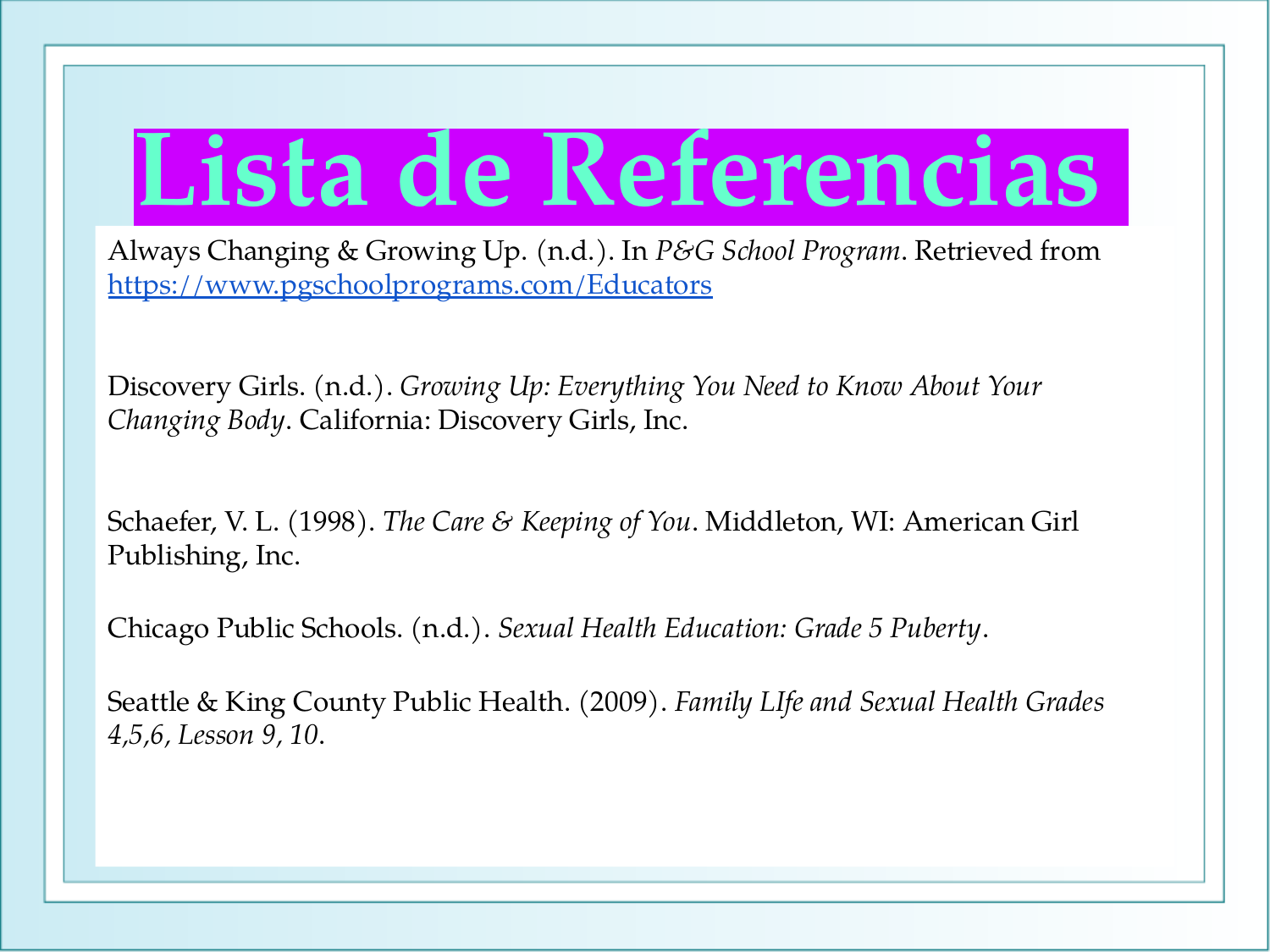

# Lista de Referencias
Always Changing & Growing Up. (n.d.). In P&G School Program. Retrieved from https://www.pgschoolprograms.com/Educators

Discovery Girls. (n.d.). Growing Up: Everything You Need to Know About Your Changing Body. California: Discovery Girls, Inc.

Schaefer, V. L. (1998). The Care & Keeping of You. Middleton, WI: American Girl Publishing, Inc.
Chicago Public Schools. (n.d.). Sexual Health Education: Grade 5 Puberty.
Seattle & King County Public Health. (2009). Family LIfe and Sexual Health Grades 4,5,6, Lesson 9, 10.